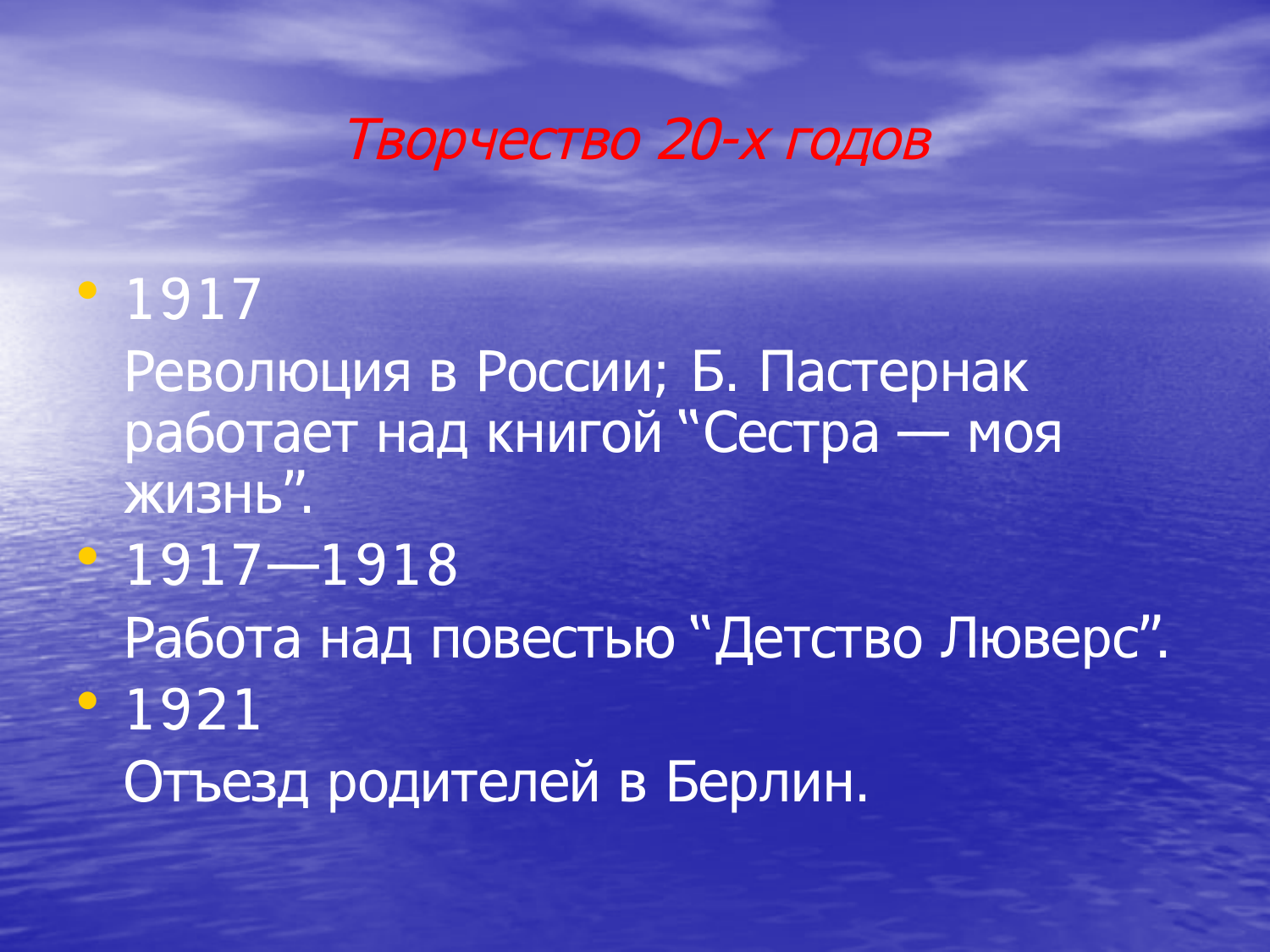

# Творчество 20-х годов
1917
	Революция в России; Б. Пастернак работает над книгой “Сестра — моя жизнь”.
1917—1918
	Работа над повестью “Детство Люверс”.
1921
	Отъезд родителей в Берлин.